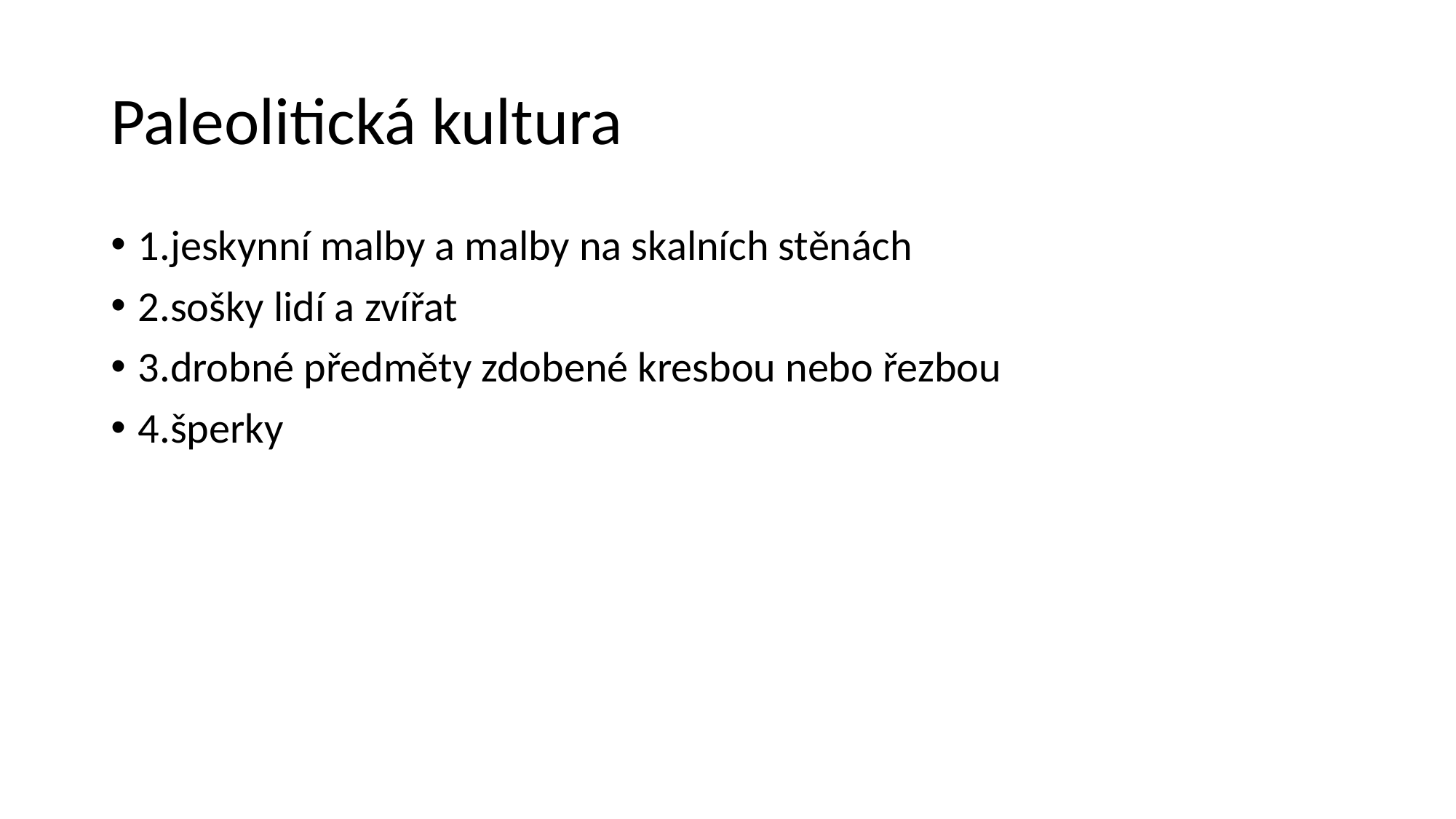

# Paleolitická kultura
1.jeskynní malby a malby na skalních stěnách
2.sošky lidí a zvířat
3.drobné předměty zdobené kresbou nebo řezbou
4.šperky